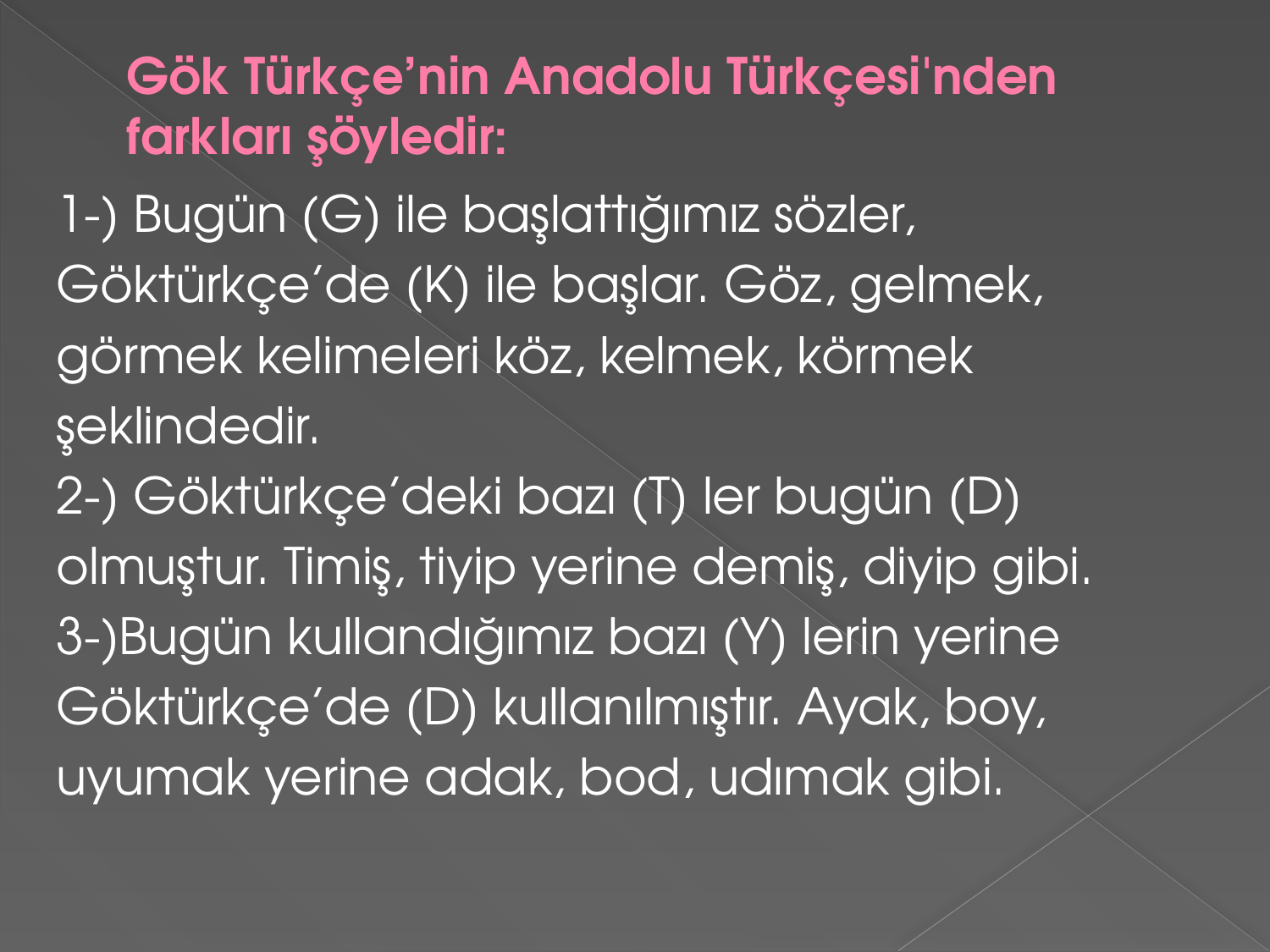

# Gök Türkçe’nin Anadolu Türkçesi'nden farkları şöyledir:
1-) Bugün (G) ile başlattığımız sözler,
Göktürkçe’de (K) ile başlar. Göz, gelmek,
görmek kelimeleri köz, kelmek, körmek
şeklindedir.
2-) Göktürkçe’deki bazı (T) ler bugün (D)
olmuştur. Timiş, tiyip yerine demiş, diyip gibi.
3-)Bugün kullandığımız bazı (Y) lerin yerine
Göktürkçe’de (D) kullanılmıştır. Ayak, boy,
uyumak yerine adak, bod, udımak gibi.